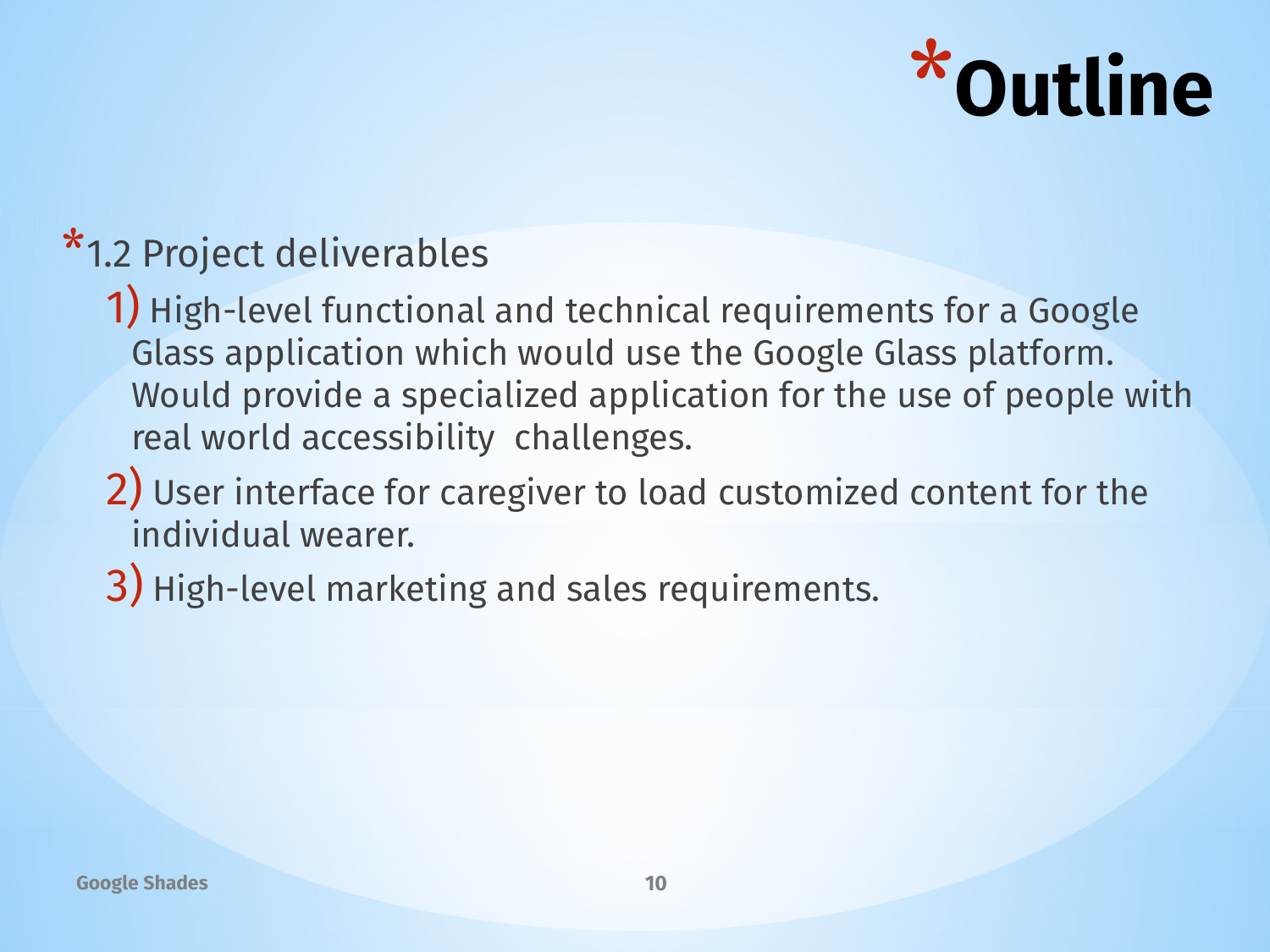

# Outline
1.2 Project deliverables
 High-level functional and technical requirements for a Google Glass application which would use the Google Glass platform.  Would provide a specialized application for the use of people with real world accessibility  challenges.
 User interface for caregiver to load customized content for the individual wearer.
 High-level marketing and sales requirements.

Google Shades
10